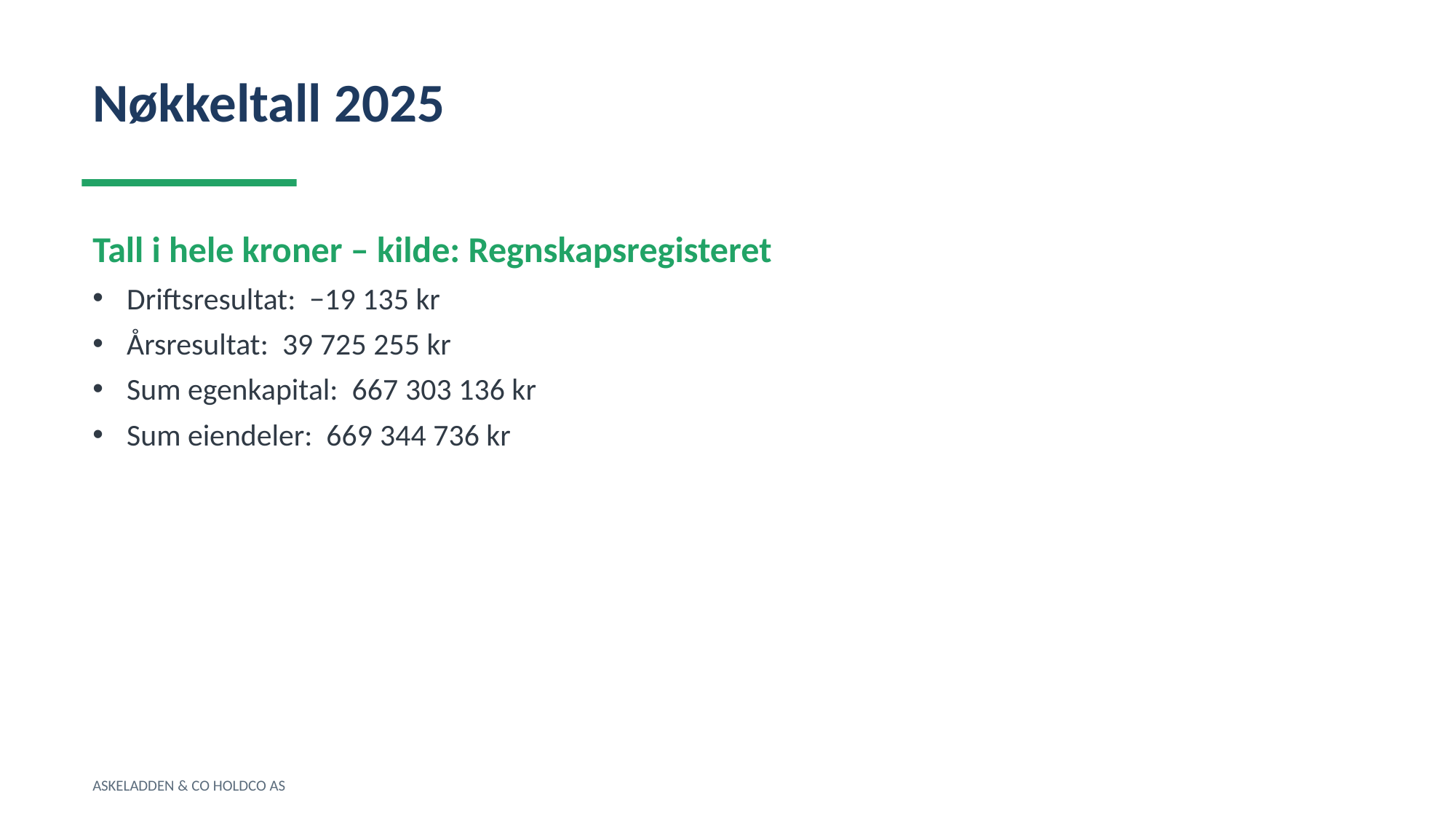

Nøkkeltall 2025

Tall i hele kroner – kilde: Regnskapsregisteret
Driftsresultat:  −19 135 kr
Årsresultat:  39 725 255 kr
Sum egenkapital:  667 303 136 kr
Sum eiendeler:  669 344 736 kr
ASKELADDEN & CO HOLDCO AS